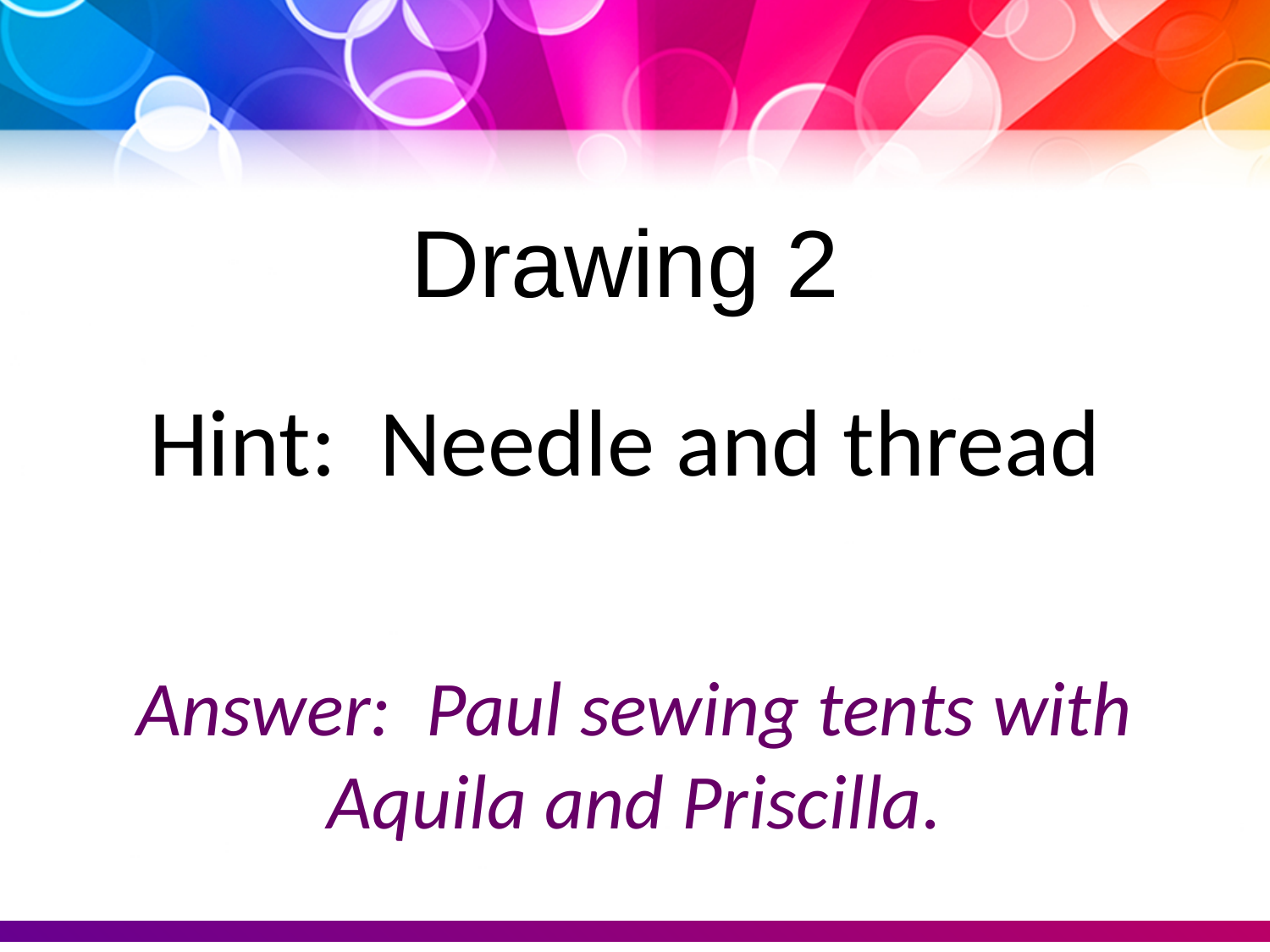

Drawing 2
Hint:  Needle and thread
Answer:  Paul sewing tents with Aquila and Priscilla.